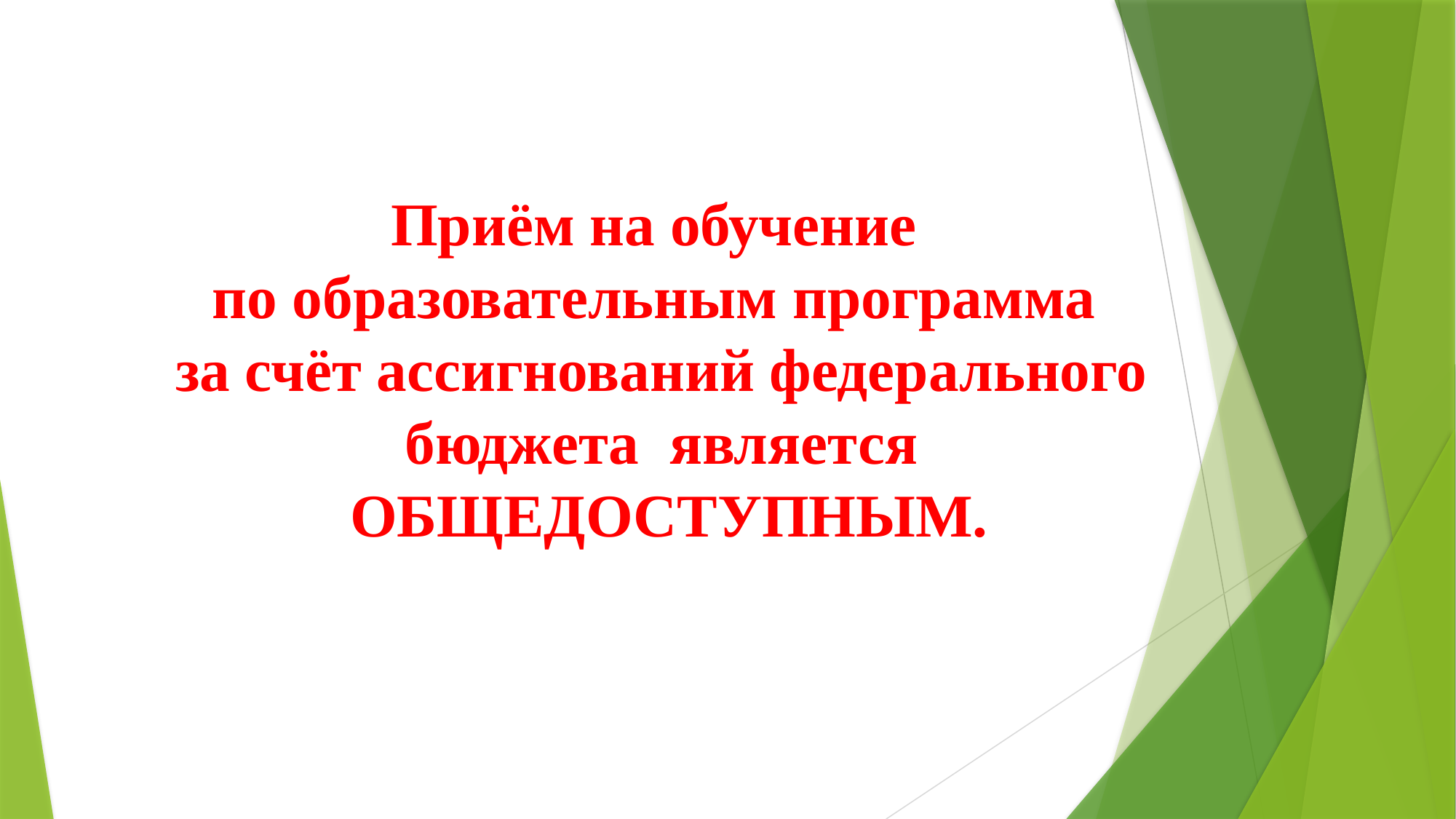

# Приём на обучение по образовательным программа за счёт ассигнований федерального бюджета  является ОБЩЕДОСТУПНЫМ.